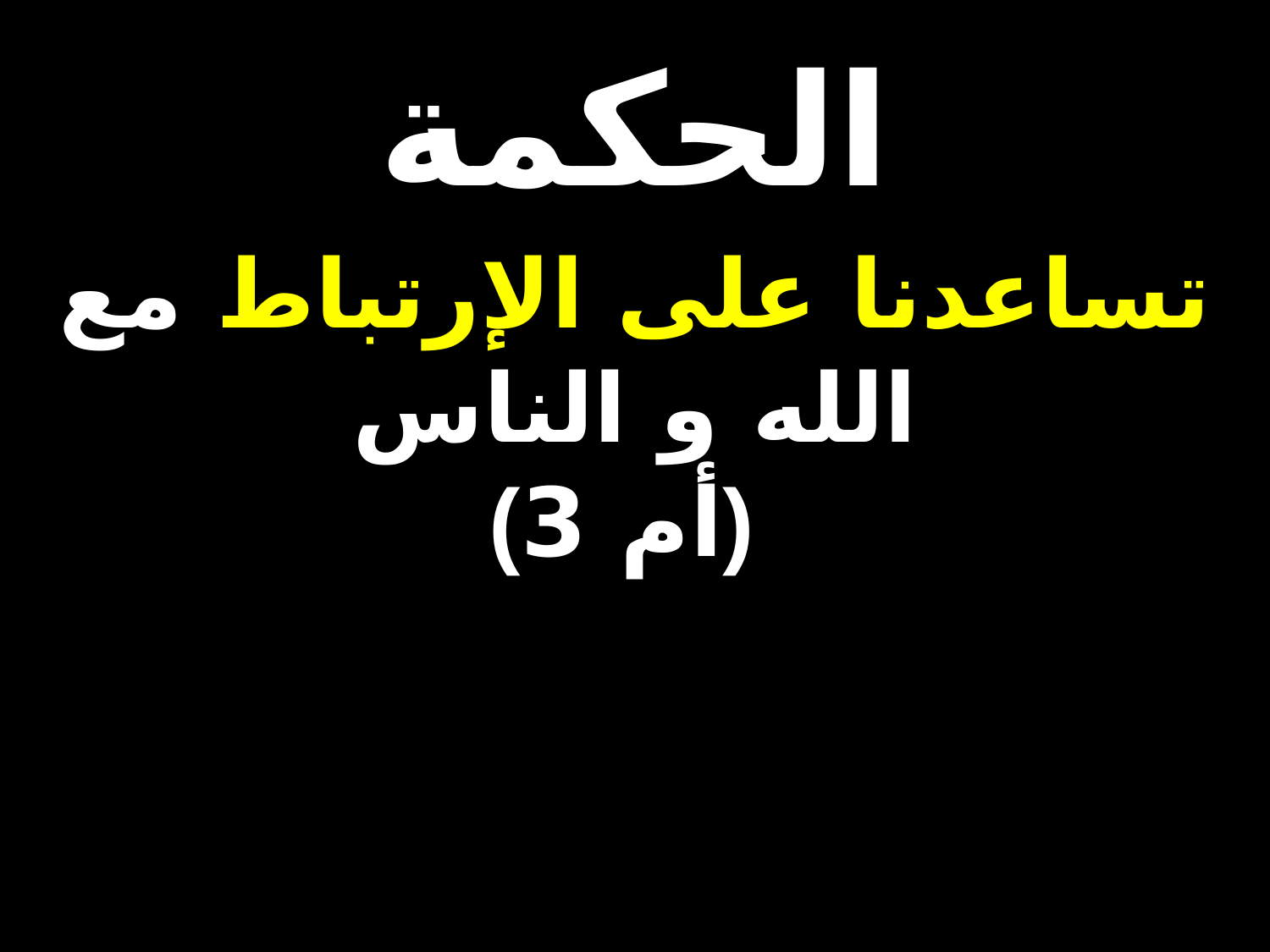

# الحكمة
تساعدنا على الإرتباط مع الله و الناس
(أم 3)